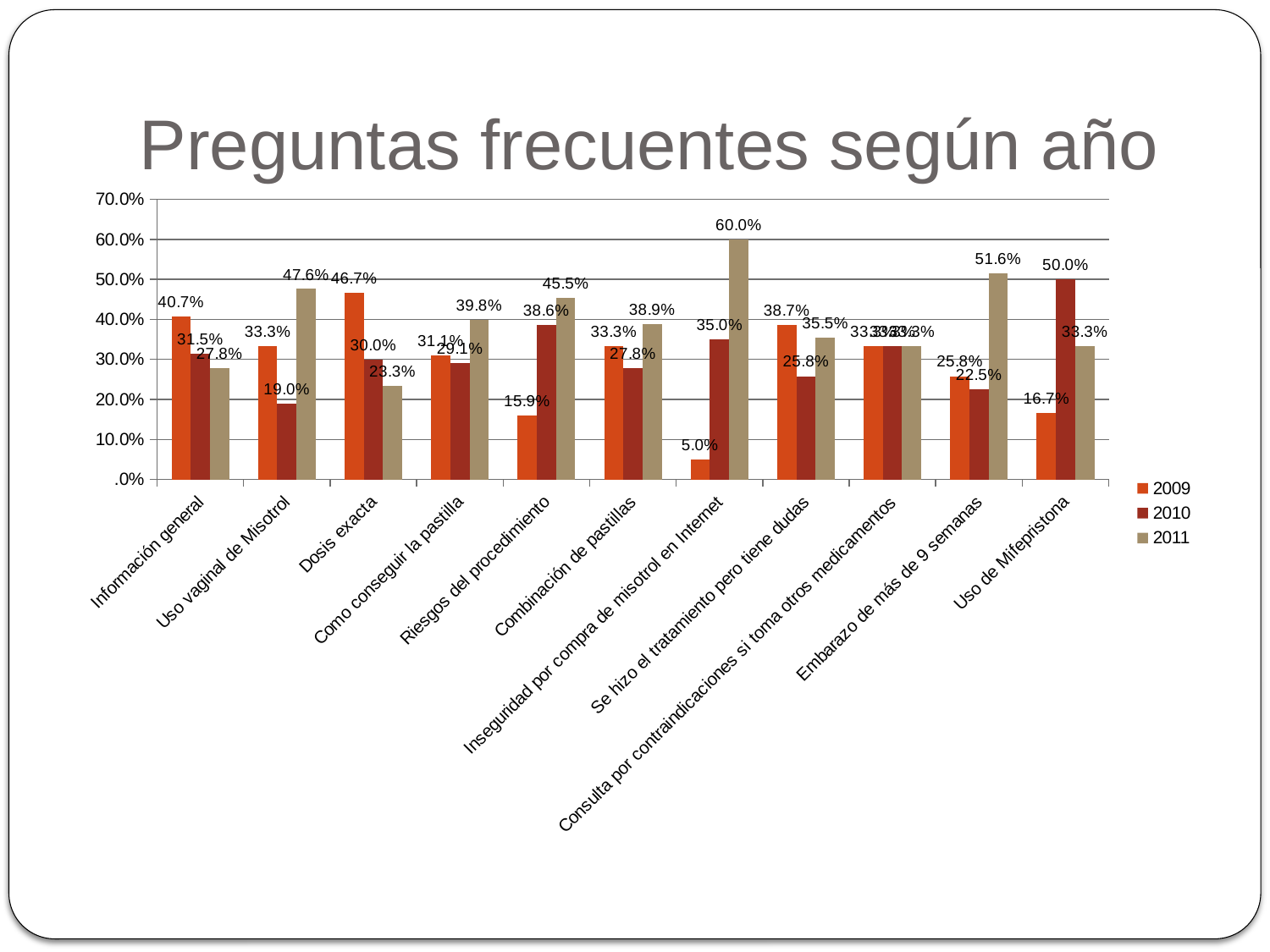

# Preguntas frecuentes según año

### Chart

| Category | 2009 | 2010 | 2011 |
|---|---|---|---|
| Información general | 0.4074074074074074 | 0.31481481481481594 | 0.27777777777777823 |
| Uso vaginal de Misotrol | 0.33333333333333337 | 0.19047619047619083 | 0.4761904761904766 |
| Dosis exacta | 0.46666666666666706 | 0.3000000000000003 | 0.2333333333333335 |
| Como conseguir la pastilla | 0.31067961165048597 | 0.2912621359223303 | 0.3980582524271845 |
| Riesgos del procedimiento | 0.15909090909090934 | 0.38636363636363685 | 0.45454545454545453 |
| Combinación de pastillas | 0.33333333333333337 | 0.27777777777777823 | 0.38888888888889 |
| Inseguridad por compra de misotrol en Internet | 0.05 | 0.3500000000000003 | 0.6000000000000006 |
| Se hizo el tratamiento pero tiene dudas | 0.38709677419354904 | 0.2580645161290323 | 0.35483870967742004 |
| Consulta por contraindicaciones si toma otros medicamentos | 0.33333333333333337 | 0.33333333333333337 | 0.33333333333333337 |
| Embarazo de más de 9 semanas | 0.258 | 0.225 | 0.516 |
| Uso de Mifepristona | 0.16666666666666669 | 0.5 | 0.33333333333333337 |